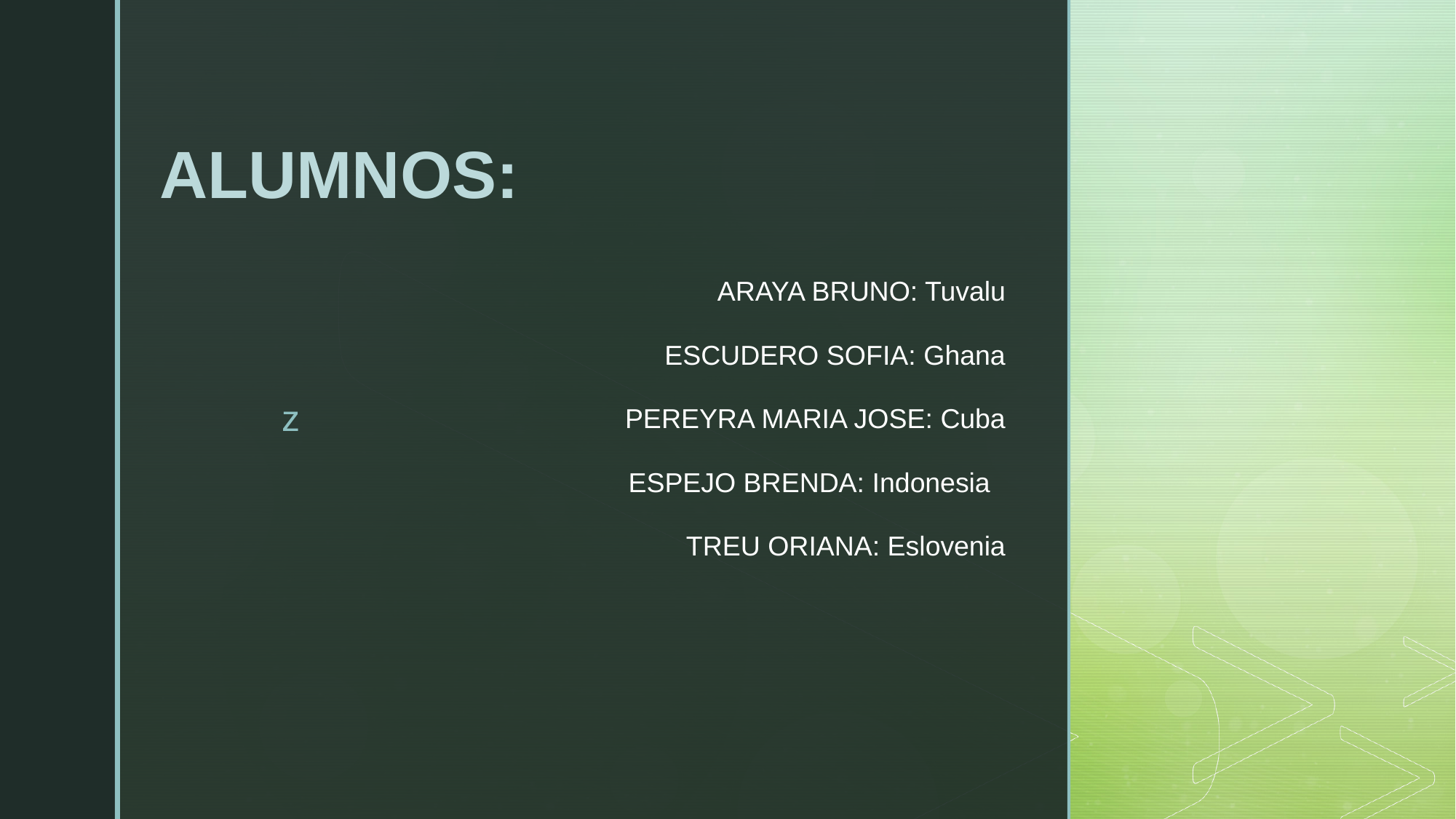

# ALUMNOS:
ARAYA BRUNO: Tuvalu
ESCUDERO SOFIA: Ghana
PEREYRA MARIA JOSE: Cuba
ESPEJO BRENDA: Indonesia
TREU ORIANA: Eslovenia